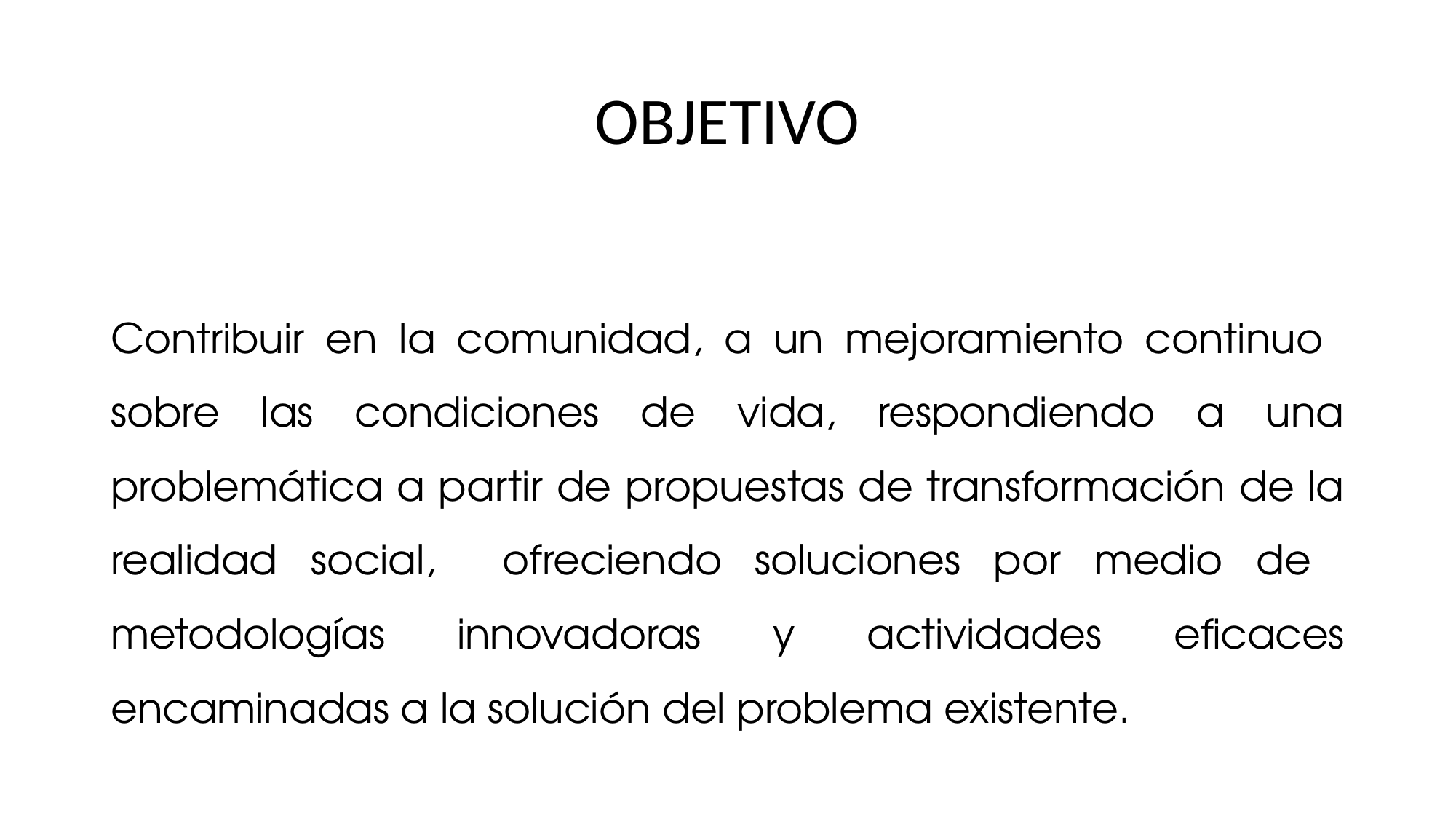

# OBJETIVO

Contribuir en la comunidad, a un mejoramiento continuo  sobre las condiciones de vida, respondiendo a una problemática a partir de propuestas de transformación de la realidad social,  ofreciendo soluciones por medio de  metodologías innovadoras y actividades eficaces encaminadas a la solución del problema existente.